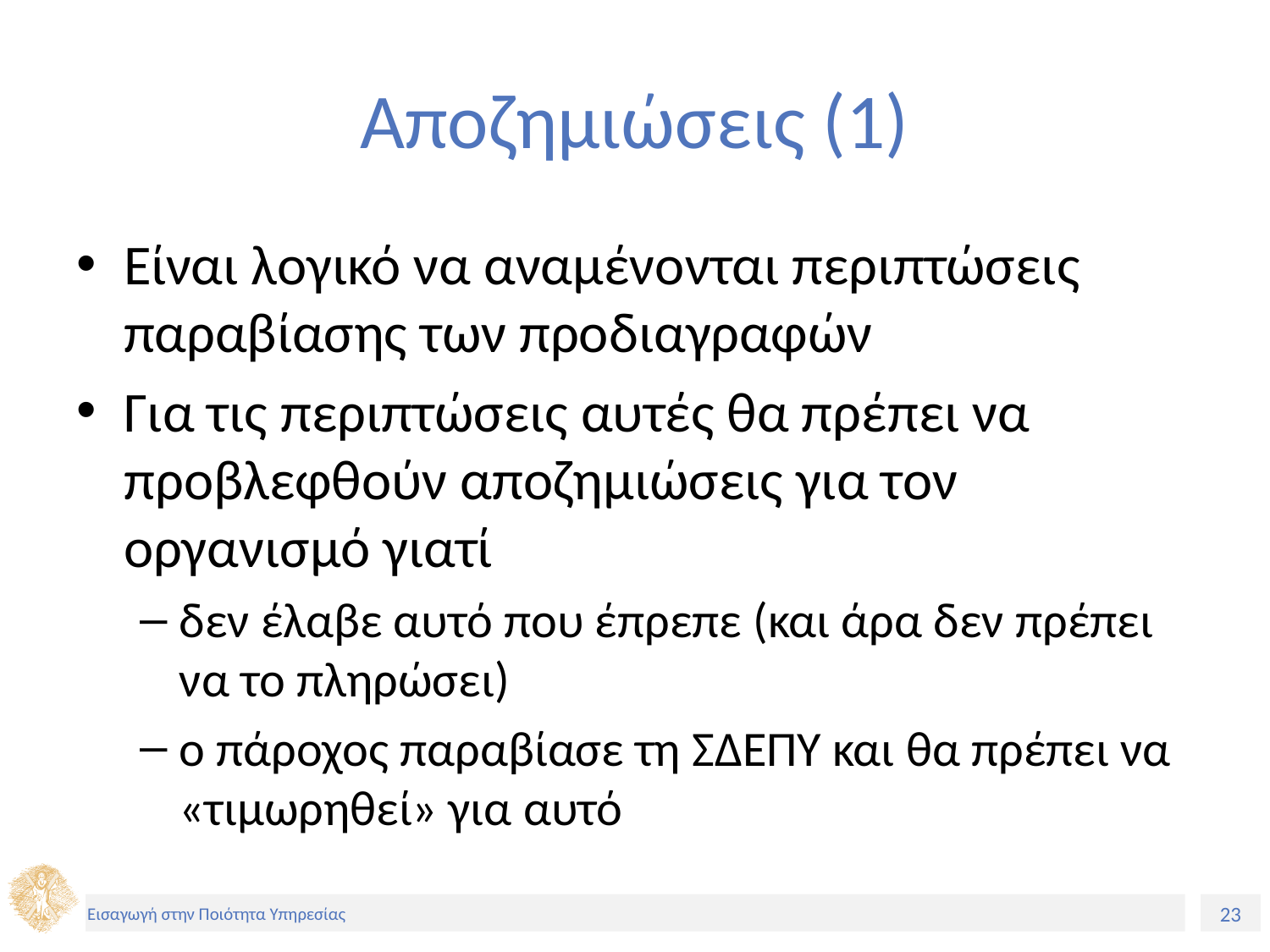

# Αποζημιώσεις (1)
Είναι λογικό να αναμένονται περιπτώσεις παραβίασης των προδιαγραφών
Για τις περιπτώσεις αυτές θα πρέπει να προβλεφθούν αποζημιώσεις για τον οργανισμό γιατί
δεν έλαβε αυτό που έπρεπε (και άρα δεν πρέπει να το πληρώσει)
ο πάροχος παραβίασε τη ΣΔΕΠΥ και θα πρέπει να «τιμωρηθεί» για αυτό